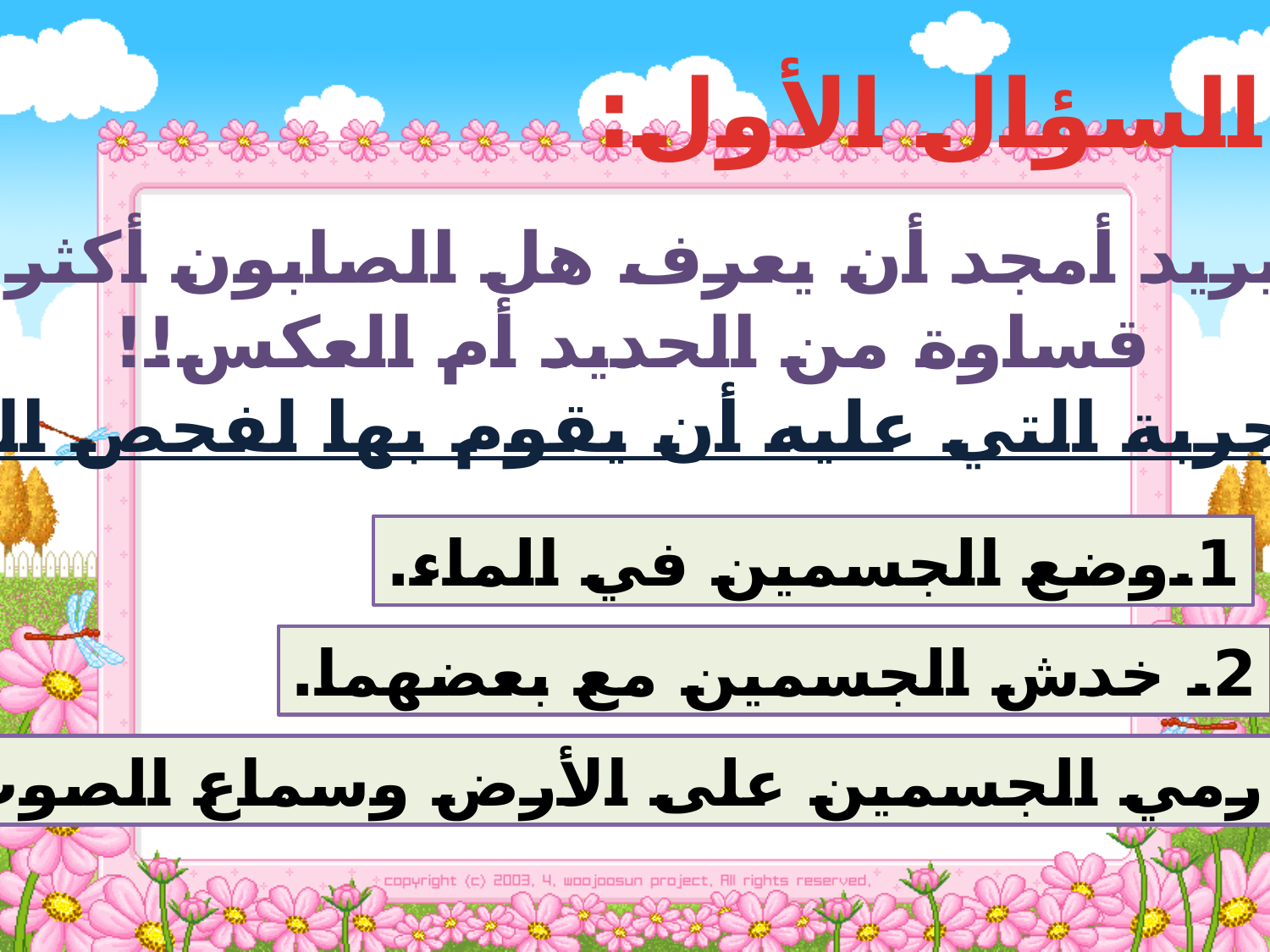

السؤال الأول:
يريد أمجد أن يعرف هل الصابون أكثر
قساوة من الحديد أم العكس!!
ما هي التجربة التي عليه أن يقوم بها لفحص القساوة؟؟
1.وضع الجسمين في الماء.
2. خدش الجسمين مع بعضهما.
3. رمي الجسمين على الأرض وسماع الصوت.